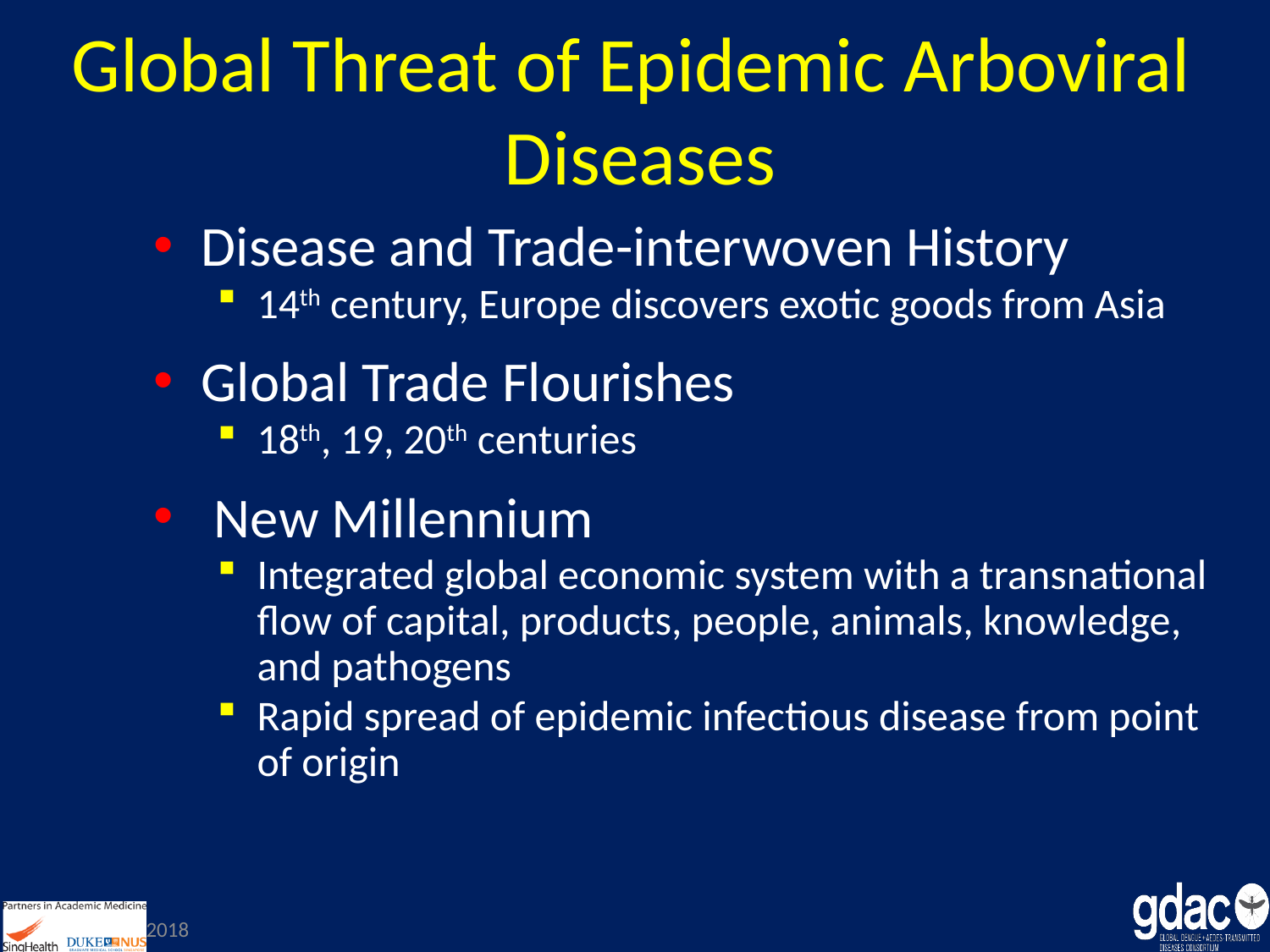

# Global Threat of Epidemic Arboviral  Diseases
Disease and Trade-interwoven History
14th century, Europe discovers exotic goods from Asia
Global Trade Flourishes
18th, 19, 20th centuries
 New Millennium
Integrated global economic system with a transnational flow of capital, products, people, animals, knowledge, and pathogens
Rapid spread of epidemic infectious disease from point of origin